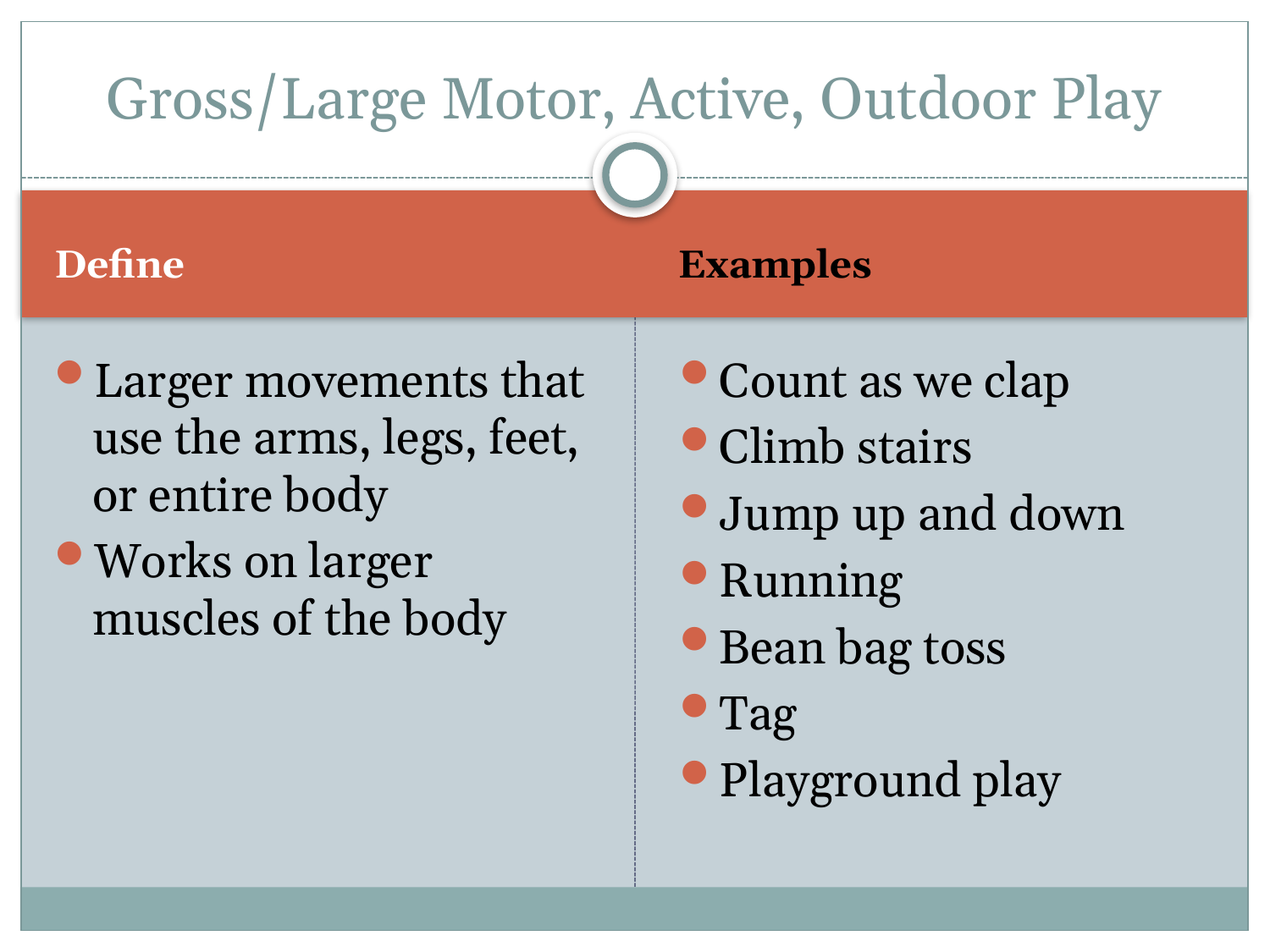

# Gross/Large Motor, Active, Outdoor Play
Define
Examples
Larger movements that use the arms, legs, feet, or entire body
Works on larger muscles of the body
Count as we clap
Climb stairs
Jump up and down
Running
Bean bag toss
Tag
Playground play